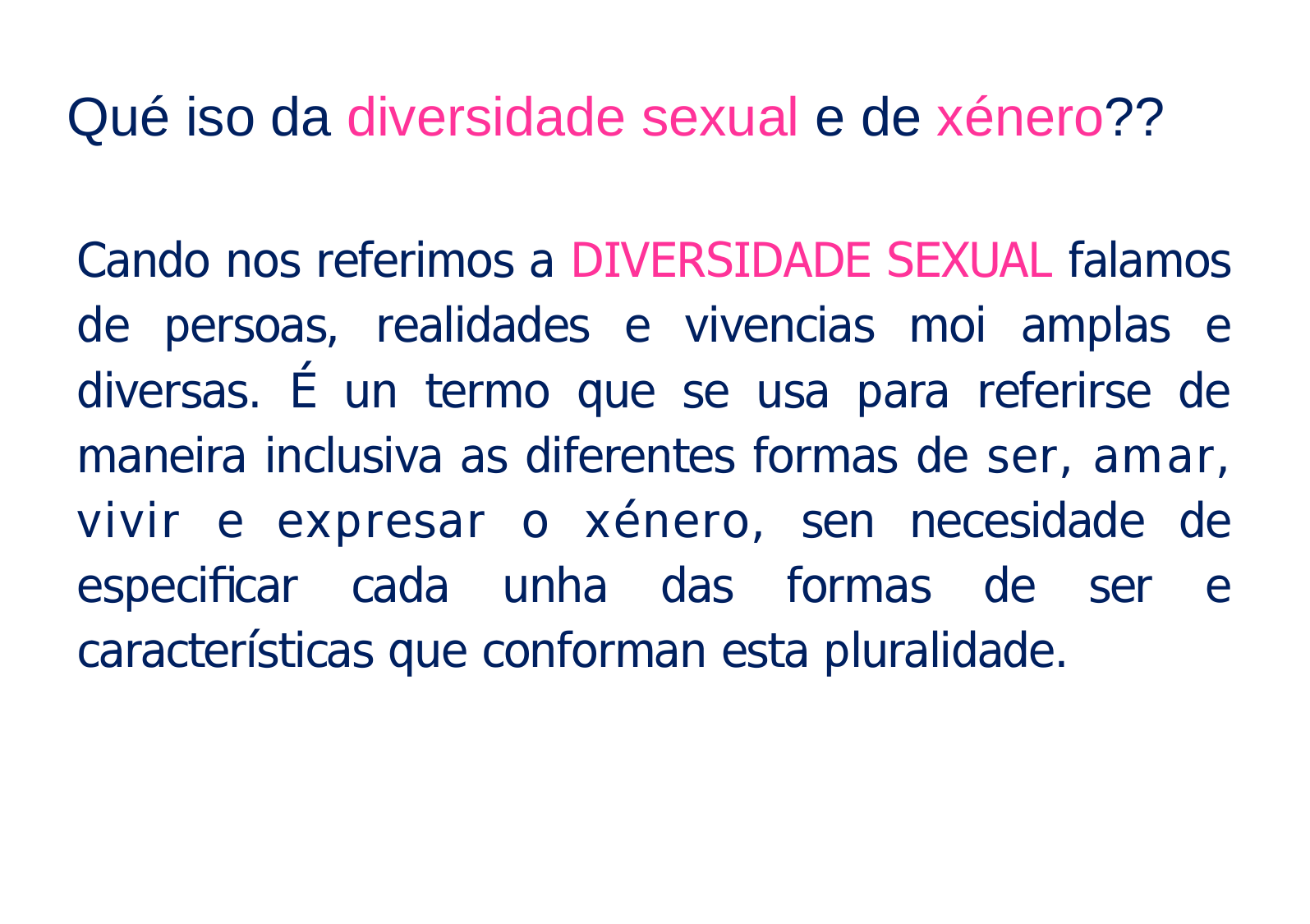

# Qué iso da diversidade sexual e de xénero??
Cando nos referimos a DIVERSIDADE SEXUAL falamos de persoas, realidades e vivencias moi amplas e diversas. É un termo que se usa para referirse de maneira inclusiva as diferentes formas de ser, amar, vivir e expresar o xénero, sen necesidade de especificar cada unha das formas de ser e características que conforman esta pluralidade.